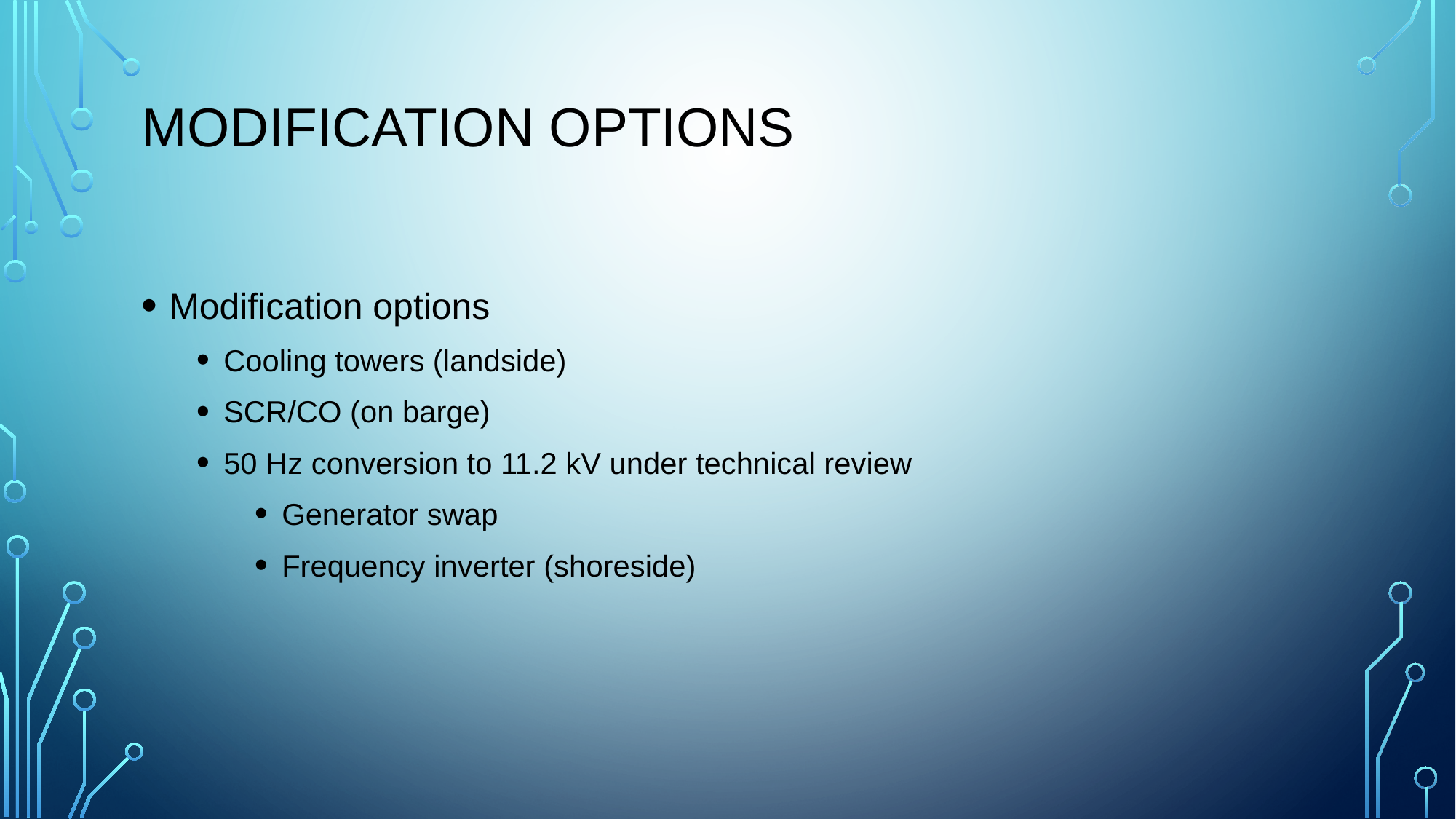

# Modification options
Modification options
Cooling towers (landside)
SCR/CO (on barge)
50 Hz conversion to 11.2 kV under technical review
Generator swap
Frequency inverter (shoreside)